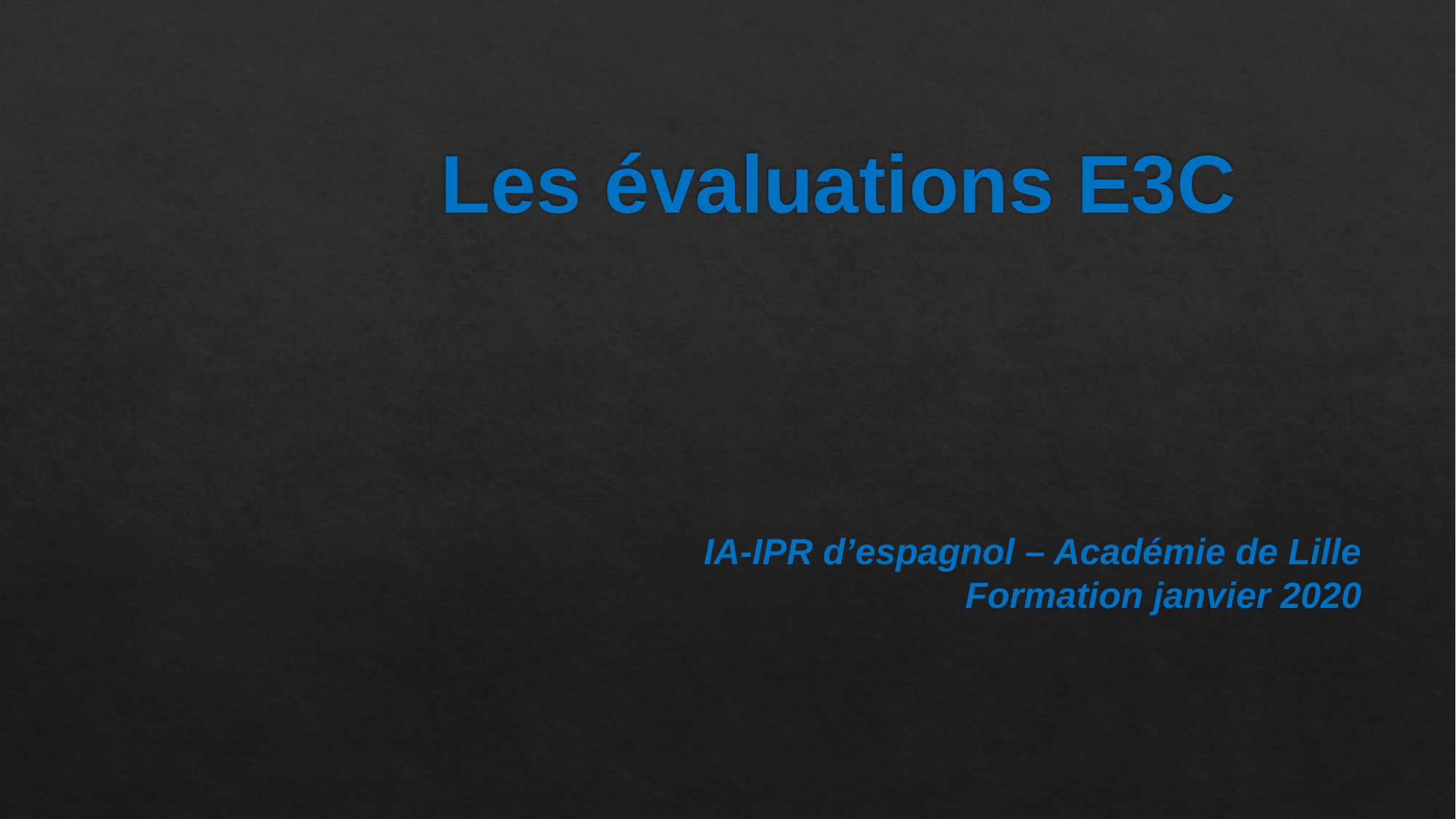

Les évaluations E3C
IA-IPR d’espagnol – Académie de Lille
Formation janvier 2020